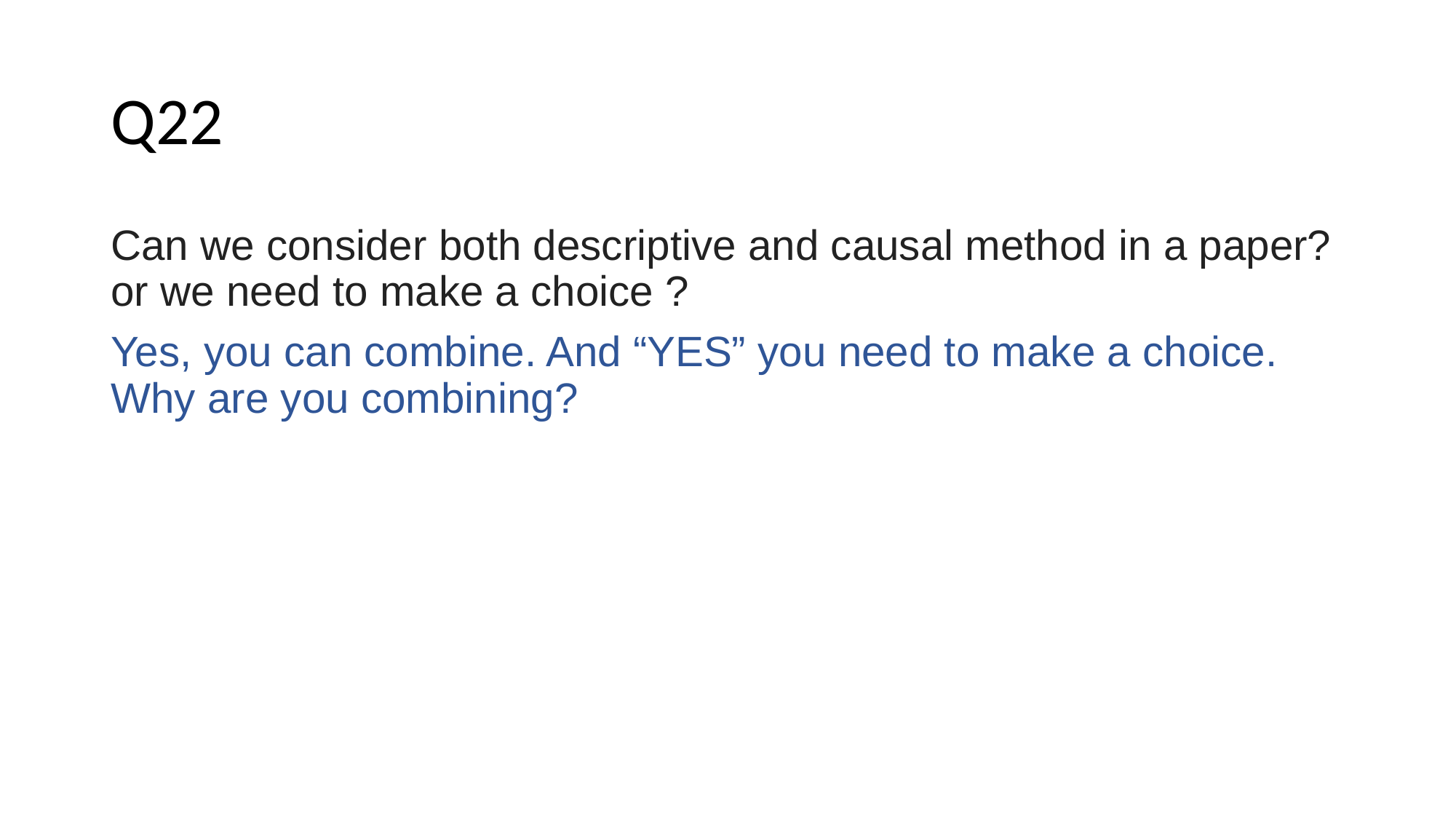

# Q22
Can we consider both descriptive and causal method in a paper? or we need to make a choice ?
Yes, you can combine. And “YES” you need to make a choice. Why are you combining?